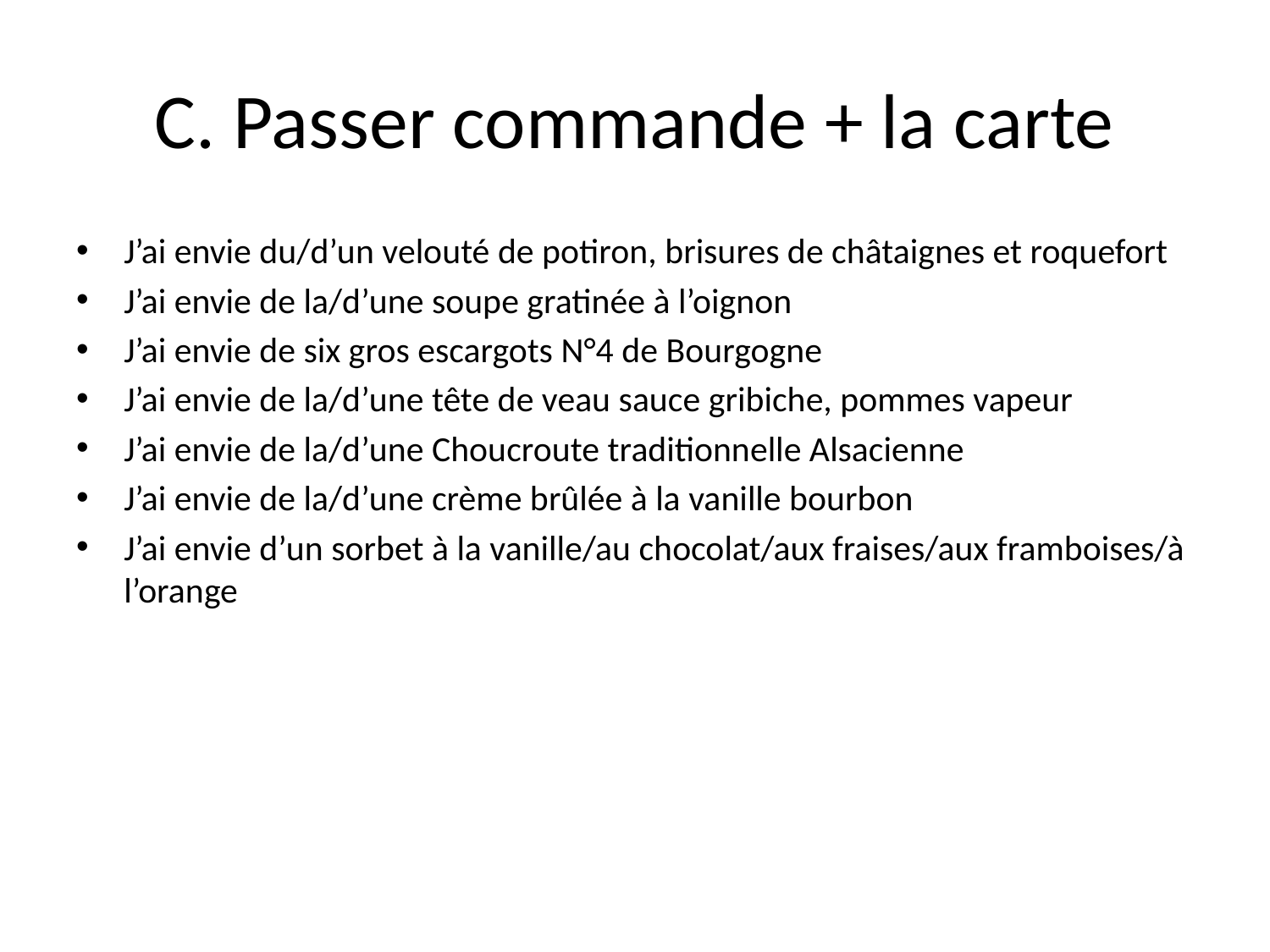

# C. Passer commande + la carte
J’ai envie du/d’un velouté de potiron, brisures de châtaignes et roquefort
J’ai envie de la/d’une soupe gratinée à l’oignon
J’ai envie de six gros escargots N°4 de Bourgogne
J’ai envie de la/d’une tête de veau sauce gribiche, pommes vapeur
J’ai envie de la/d’une Choucroute traditionnelle Alsacienne
J’ai envie de la/d’une crème brûlée à la vanille bourbon
J’ai envie d’un sorbet à la vanille/au chocolat/aux fraises/aux framboises/à l’orange